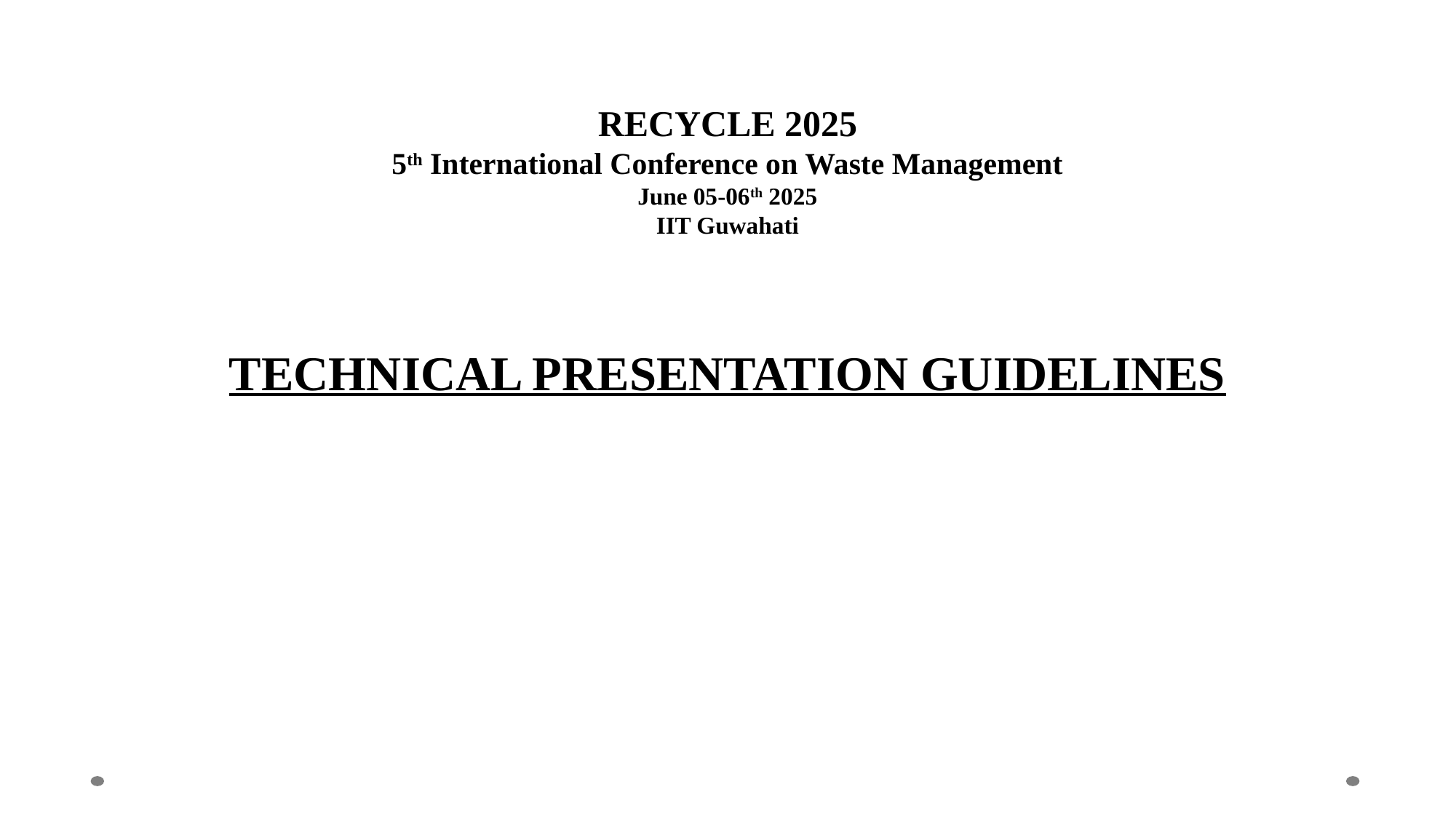

RECYCLE 2025
5th International Conference on Waste Management
June 05-06th 2025
IIT Guwahati
TECHNICAL PRESENTATION GUIDELINES